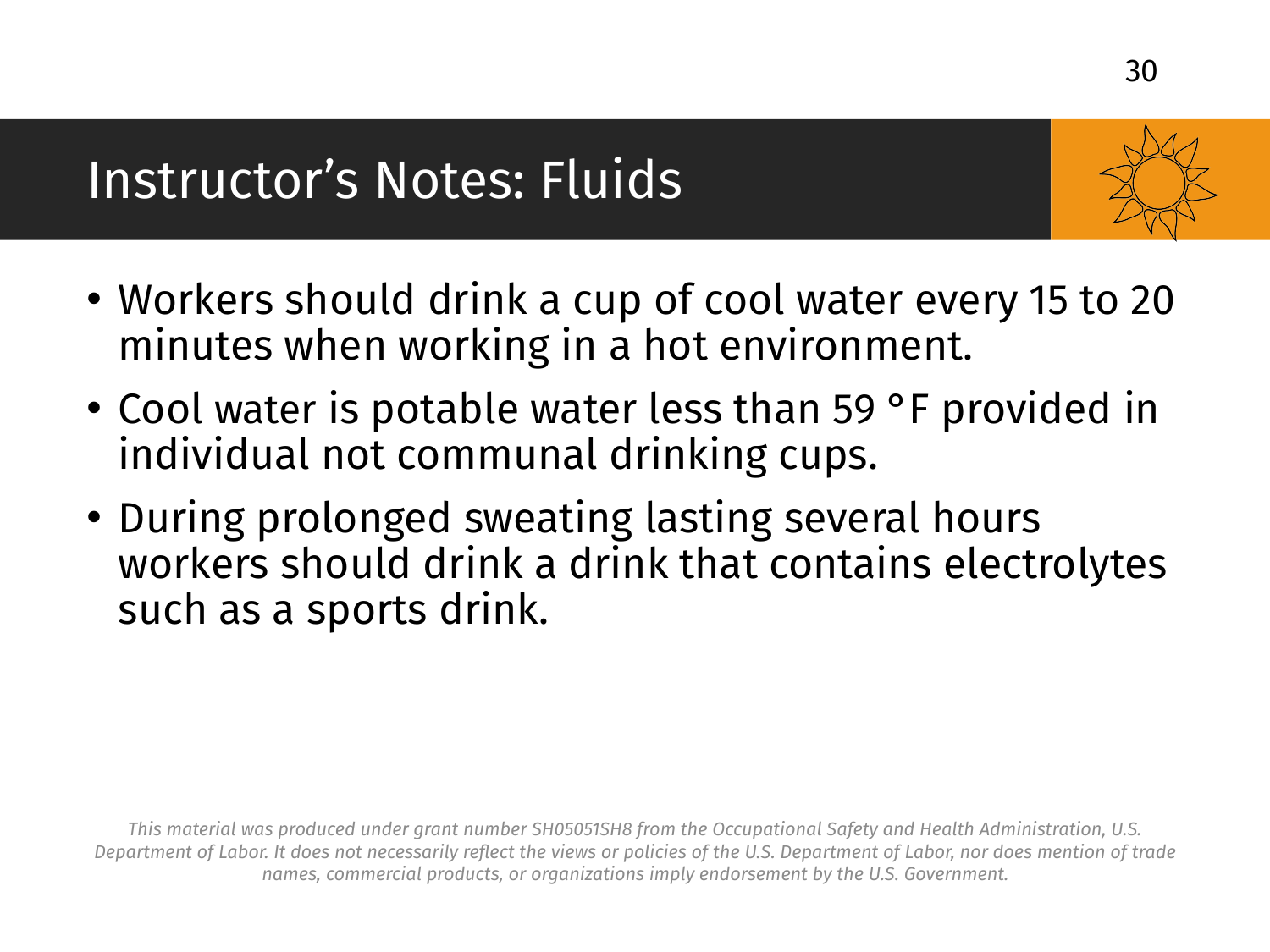

# Instructor’s Notes: Fluids
Workers should drink a cup of cool water every 15 to 20 minutes when working in a hot environment.
Cool water is potable water less than 59 °F provided in individual not communal drinking cups.
During prolonged sweating lasting several hours workers should drink a drink that contains electrolytes such as a sports drink.
This material was produced under grant number SH05051SH8 from the Occupational Safety and Health Administration, U.S. Department of Labor. It does not necessarily reflect the views or policies of the U.S. Department of Labor, nor does mention of trade names, commercial products, or organizations imply endorsement by the U.S. Government.